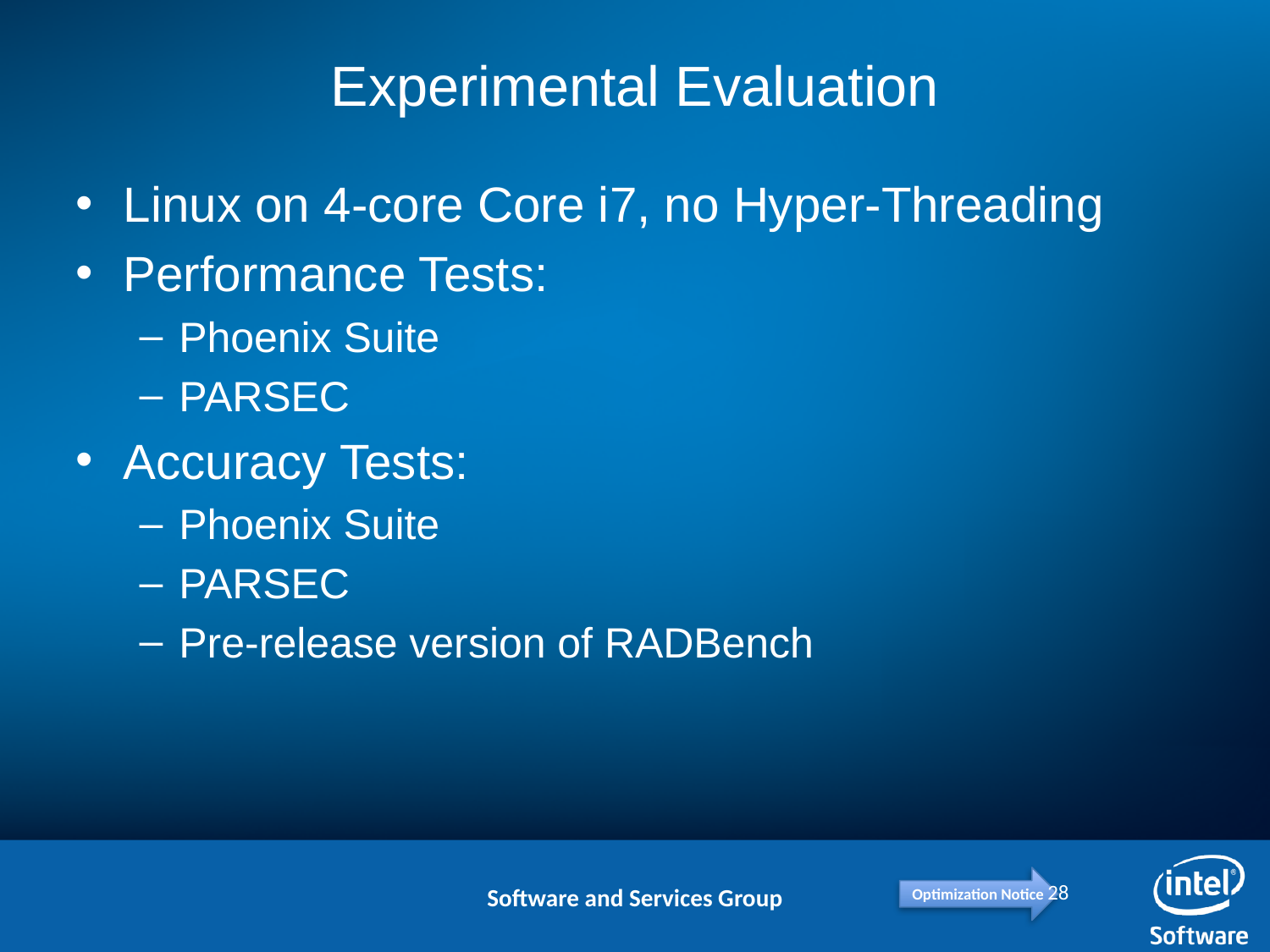

# Experimental Evaluation
Linux on 4-core Core i7, no Hyper-Threading
Performance Tests:
Phoenix Suite
PARSEC
Accuracy Tests:
Phoenix Suite
PARSEC
Pre-release version of RADBench
28